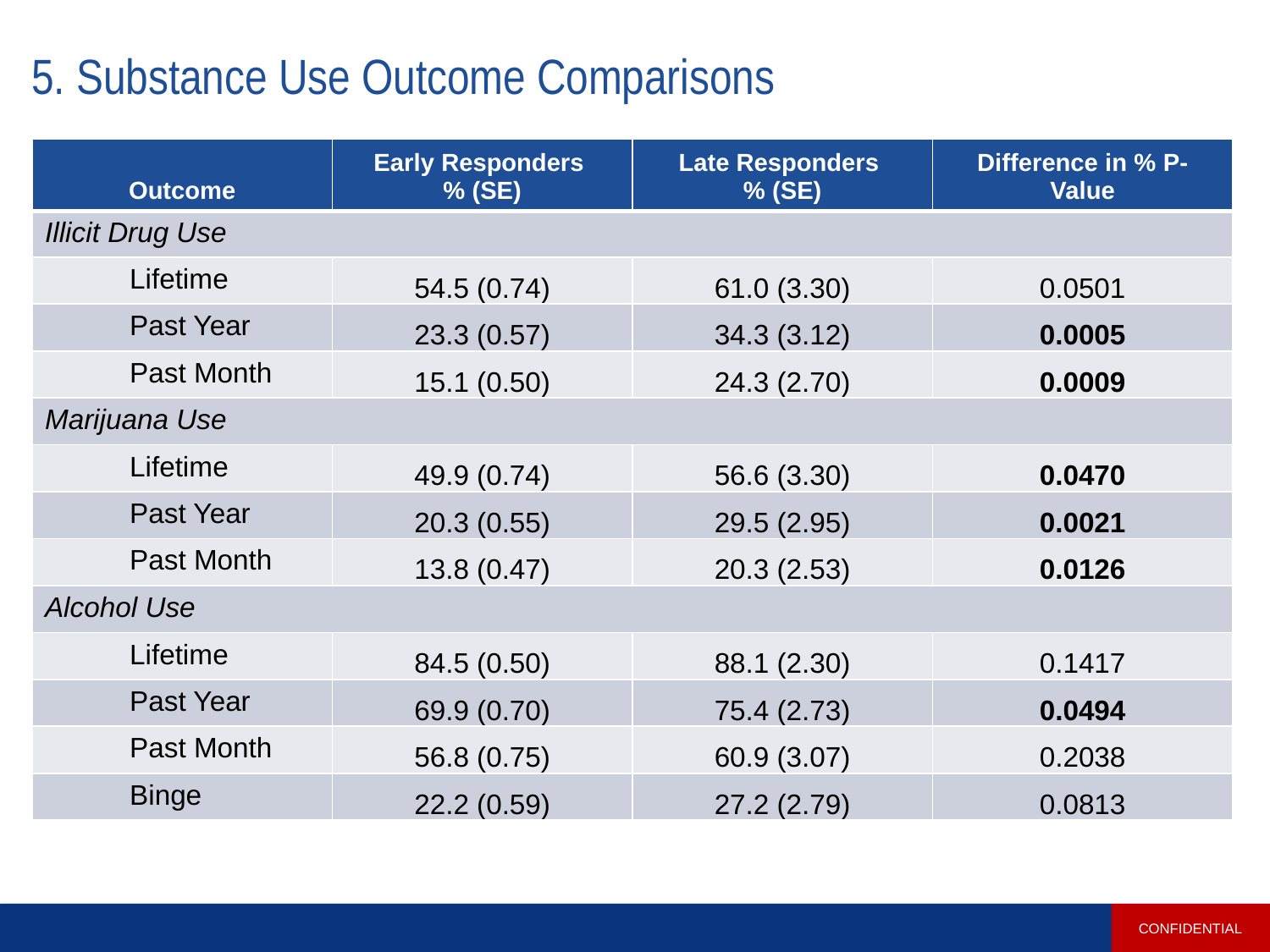

# 5. Substance Use Outcome Comparisons
| Outcome | Early Responders % (SE) | Late Responders % (SE) | Difference in % P-Value |
| --- | --- | --- | --- |
| Illicit Drug Use |  |  |  |
| Lifetime | 54.5 (0.74) | 61.0 (3.30) | 0.0501 |
| Past Year | 23.3 (0.57) | 34.3 (3.12) | 0.0005 |
| Past Month | 15.1 (0.50) | 24.3 (2.70) | 0.0009 |
| Marijuana Use |  |  |  |
| Lifetime | 49.9 (0.74) | 56.6 (3.30) | 0.0470 |
| Past Year | 20.3 (0.55) | 29.5 (2.95) | 0.0021 |
| Past Month | 13.8 (0.47) | 20.3 (2.53) | 0.0126 |
| Alcohol Use |  |  |  |
| Lifetime | 84.5 (0.50) | 88.1 (2.30) | 0.1417 |
| Past Year | 69.9 (0.70) | 75.4 (2.73) | 0.0494 |
| Past Month | 56.8 (0.75) | 60.9 (3.07) | 0.2038 |
| Binge | 22.2 (0.59) | 27.2 (2.79) | 0.0813 |
CONFIDENTIAL